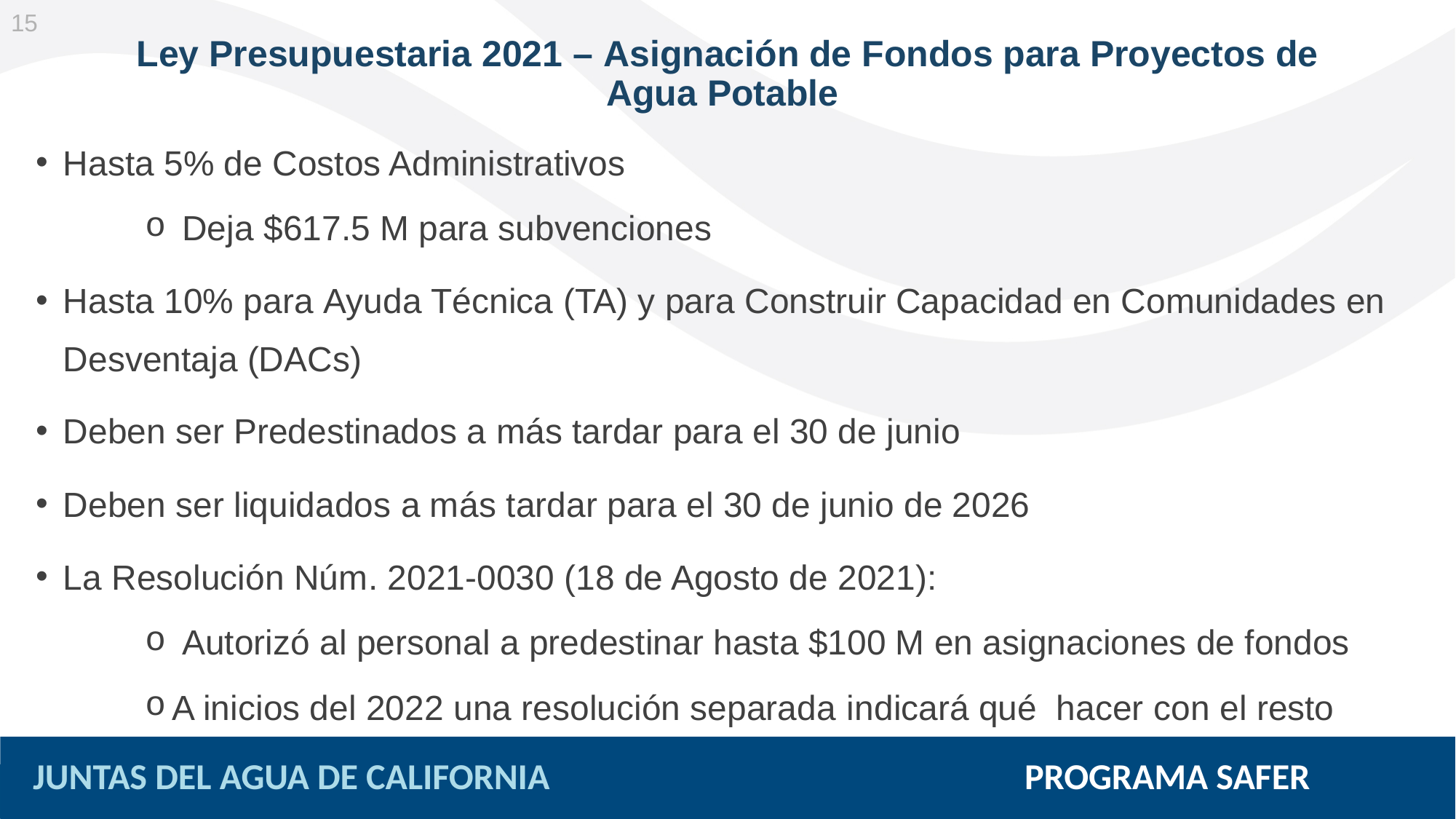

15
# Ley Presupuestaria 2021 – Asignación de Fondos para Proyectos de Agua Potable
Hasta 5% de Costos Administrativos
 Deja $617.5 M para subvenciones
Hasta 10% para Ayuda Técnica (TA) y para Construir Capacidad en Comunidades en Desventaja (DACs)
Deben ser Predestinados a más tardar para el 30 de junio
Deben ser liquidados a más tardar para el 30 de junio de 2026
La Resolución Núm. 2021-0030 (18 de Agosto de 2021):
 Autorizó al personal a predestinar hasta $100 M en asignaciones de fondos
A inicios del 2022 una resolución separada indicará qué  hacer con el resto
JUNTAS DEL AGUA DE CALIFORNIA                                                          PROGRAMA SAFER